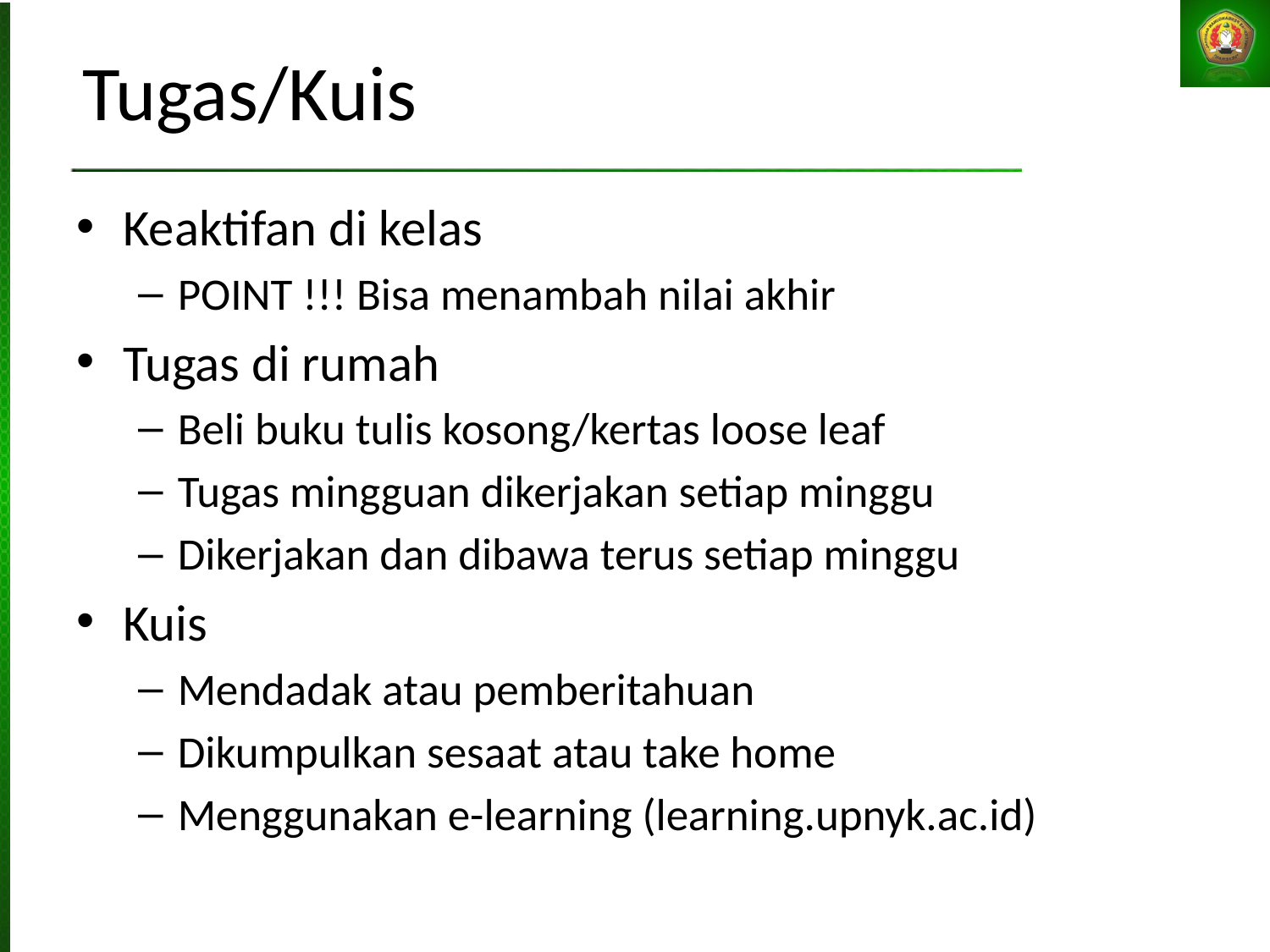

# Tugas/Kuis
Keaktifan di kelas
POINT !!! Bisa menambah nilai akhir
Tugas di rumah
Beli buku tulis kosong/kertas loose leaf
Tugas mingguan dikerjakan setiap minggu
Dikerjakan dan dibawa terus setiap minggu
Kuis
Mendadak atau pemberitahuan
Dikumpulkan sesaat atau take home
Menggunakan e-learning (learning.upnyk.ac.id)